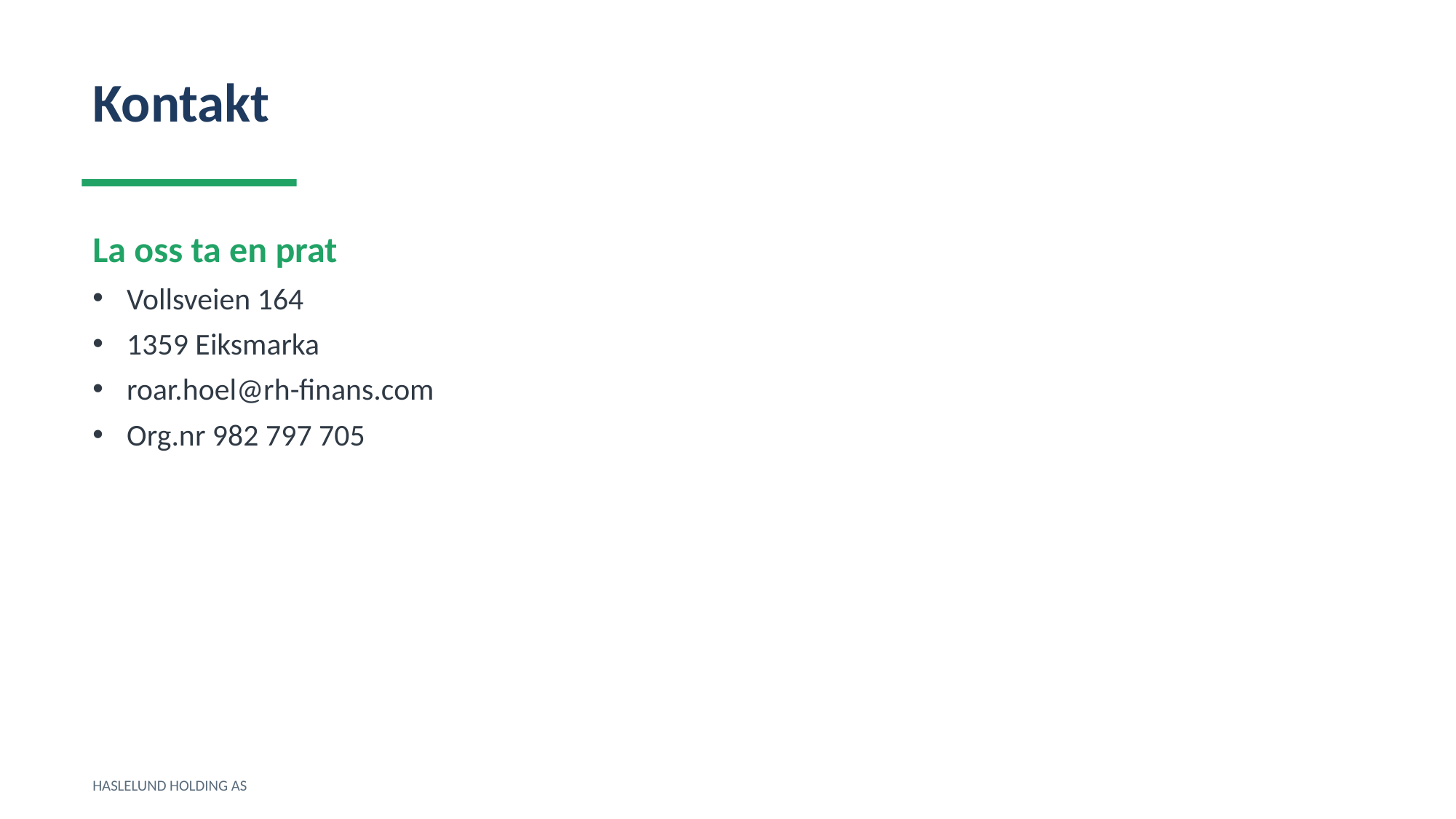

Kontakt

La oss ta en prat
Vollsveien 164
1359 Eiksmarka
roar.hoel@rh-finans.com
Org.nr 982 797 705
HASLELUND HOLDING AS